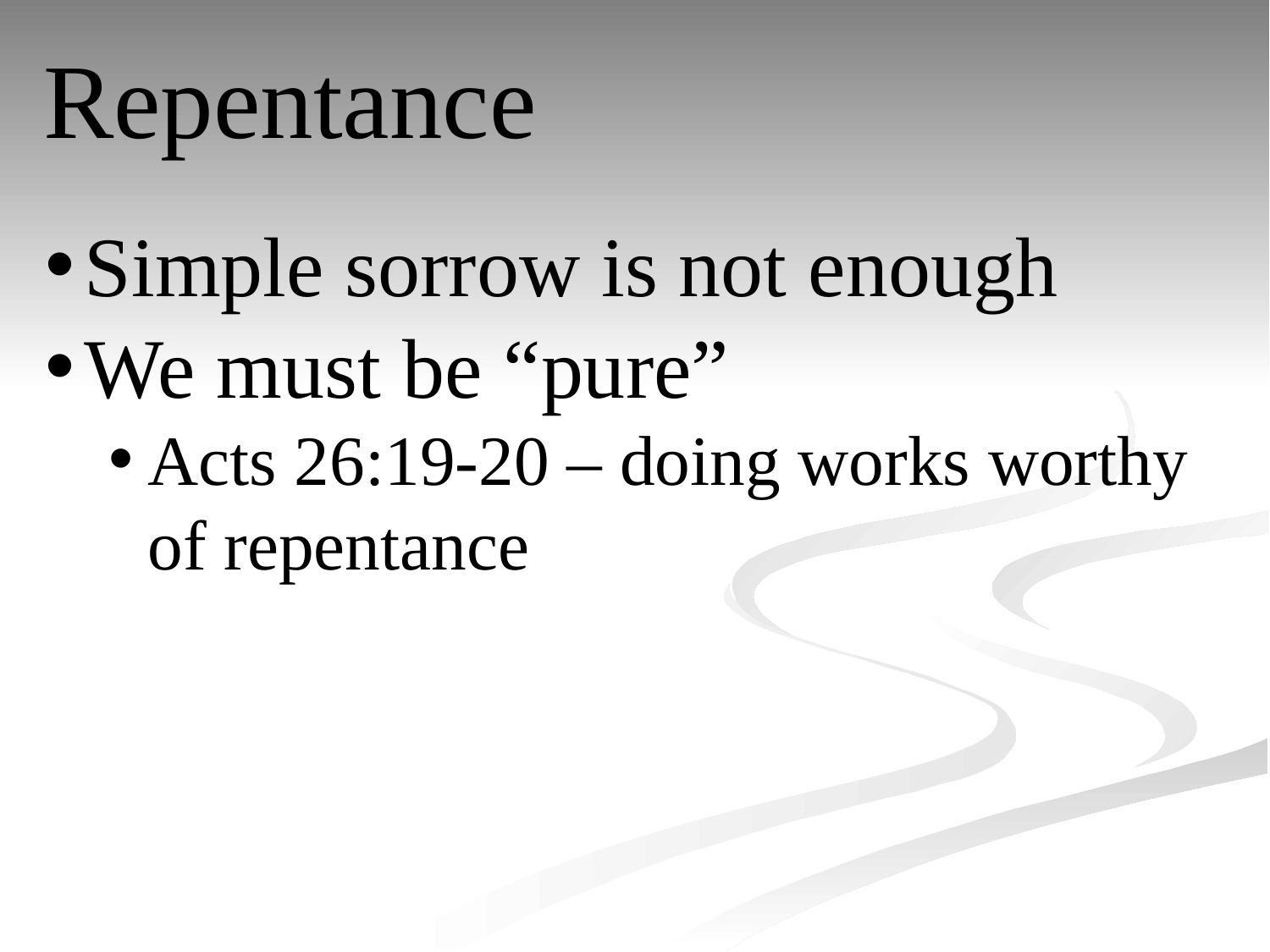

# Repentance
Simple sorrow is not enough
We must be “pure”
Acts 26:19-20 – doing works worthy of repentance